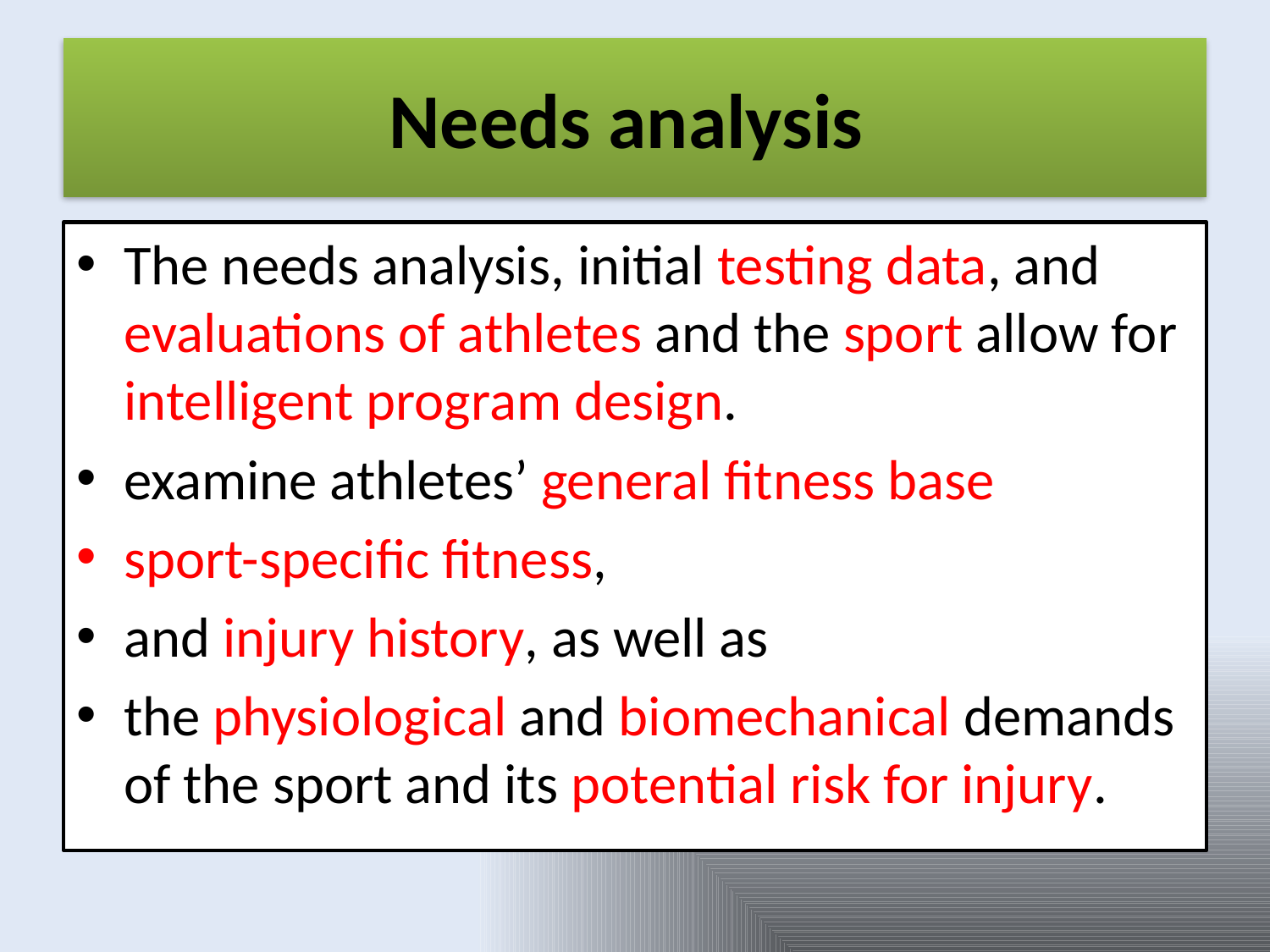

# Needs analysis
The needs analysis, initial testing data, and evaluations of athletes and the sport allow for intelligent program design.
examine athletes’ general fitness base
sport-specific fitness,
and injury history, as well as
the physiological and biomechanical demands of the sport and its potential risk for injury.